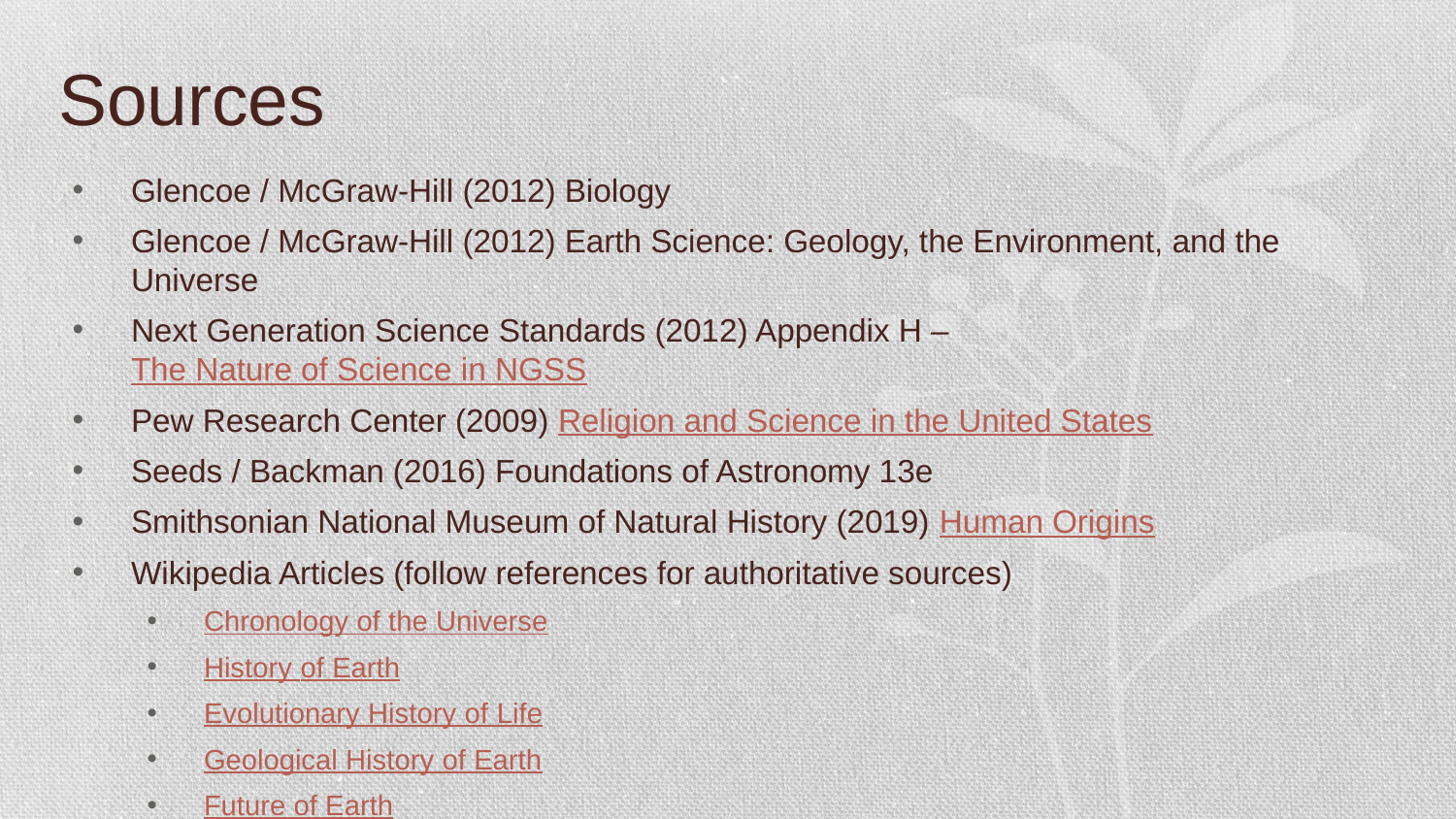

# Sources
Glencoe / McGraw-Hill (2012) Biology
Glencoe / McGraw-Hill (2012) Earth Science: Geology, the Environment, and the Universe
Next Generation Science Standards (2012) Appendix H – The Nature of Science in NGSS
Pew Research Center (2009) Religion and Science in the United States
Seeds / Backman (2016) Foundations of Astronomy 13e
Smithsonian National Museum of Natural History (2019) Human Origins
Wikipedia Articles (follow references for authoritative sources)
Chronology of the Universe
History of Earth
Evolutionary History of Life
Geological History of Earth
Future of Earth